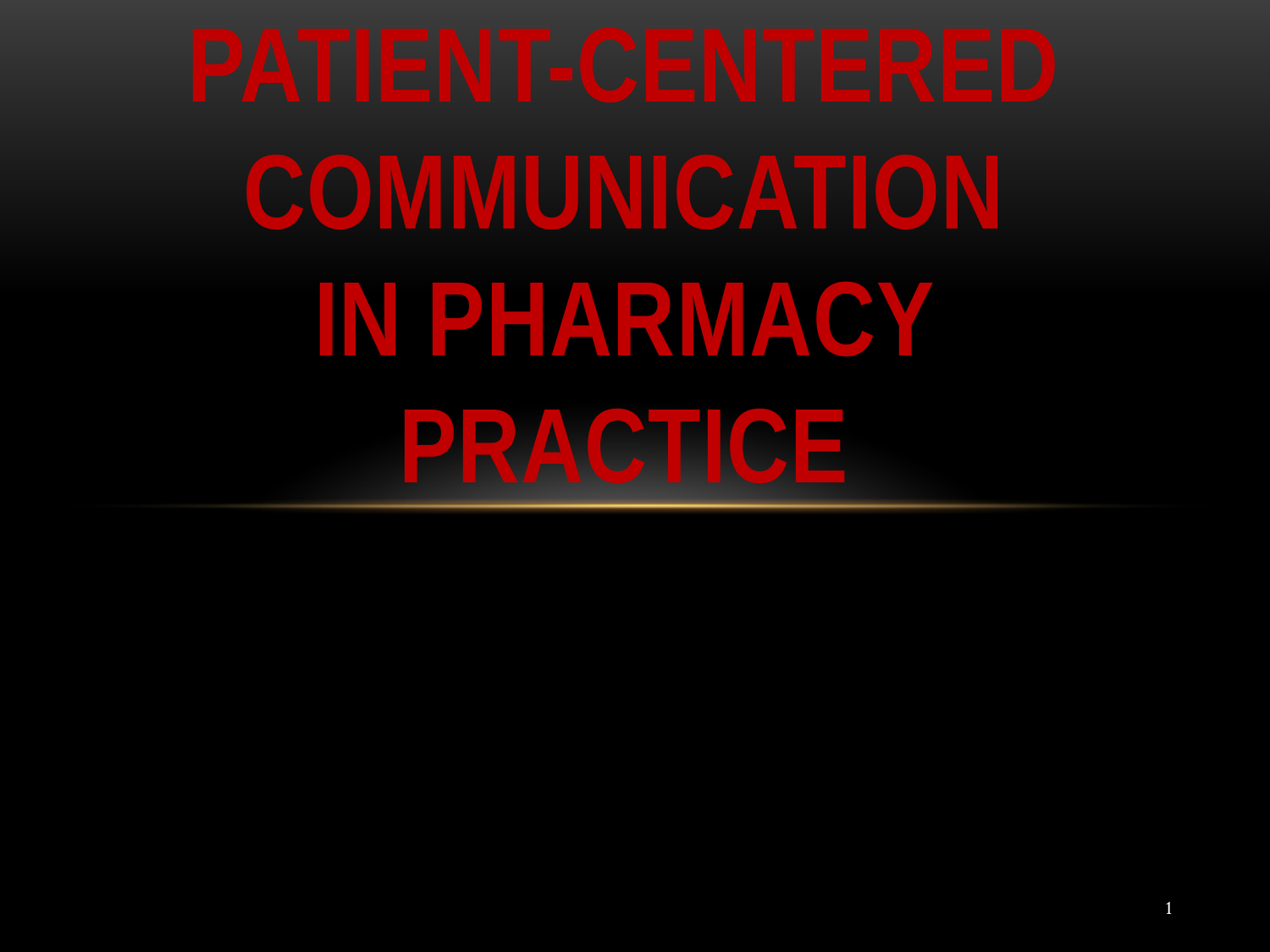

# Patient-Centered Communication in Pharmacy Practice
1